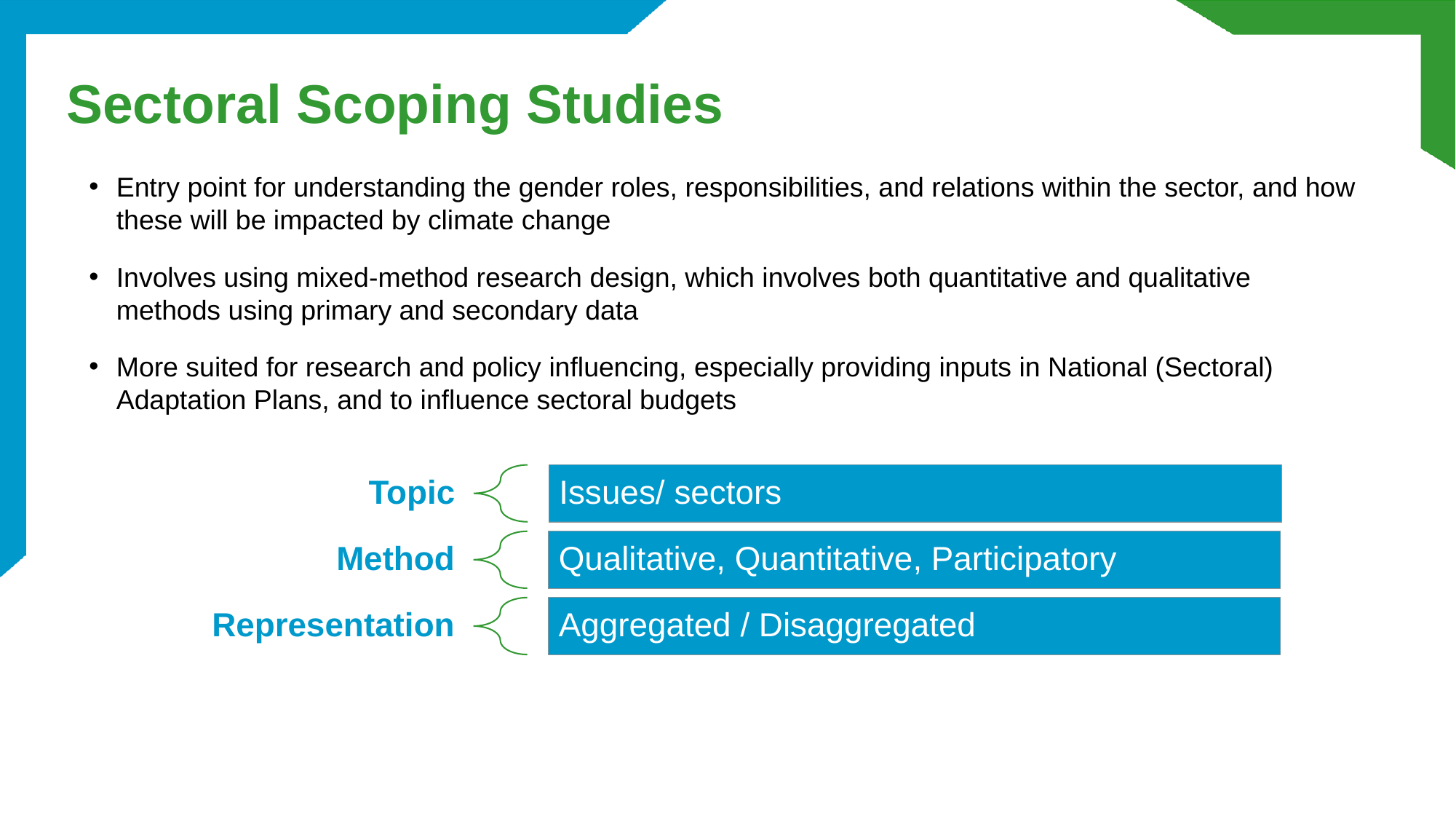

# Sectoral Scoping Studies
Entry point for understanding the gender roles, responsibilities, and relations within the sector, and how these will be impacted by climate change
Involves using mixed-method research design, which involves both quantitative and qualitative methods using primary and secondary data
More suited for research and policy influencing, especially providing inputs in National (Sectoral) Adaptation Plans, and to influence sectoral budgets

Issues/ sectors

Topic

Qualitative, Quantitative, Participatory

Method

Aggregated / Disaggregated

Representation